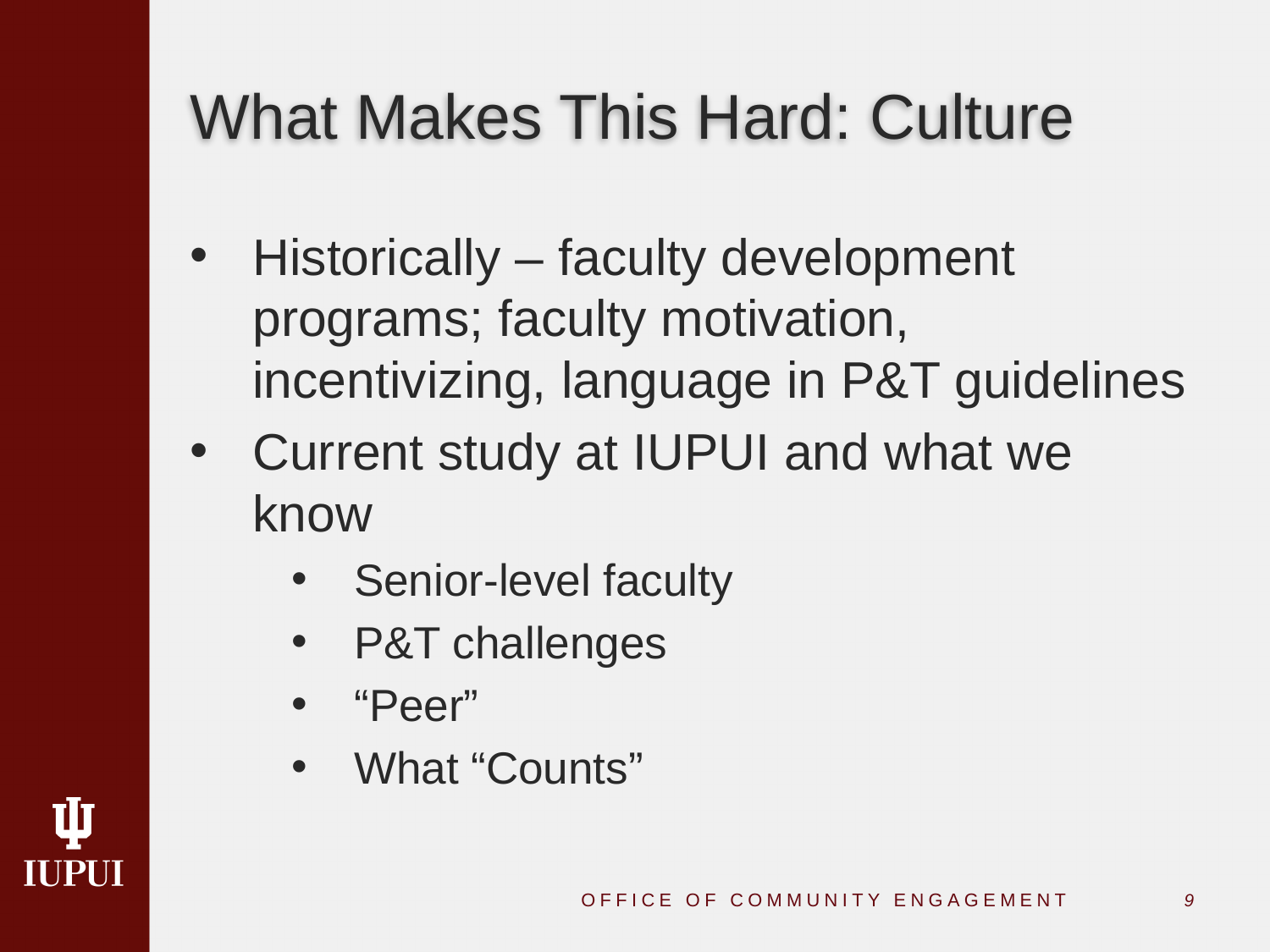

# What Makes This Hard: Culture
Historically – faculty development programs; faculty motivation, incentivizing, language in P&T guidelines
Current study at IUPUI and what we know
Senior-level faculty
P&T challenges
“Peer”
What “Counts”

OFFICE OF COMMUNITY ENGAGEMENT
9